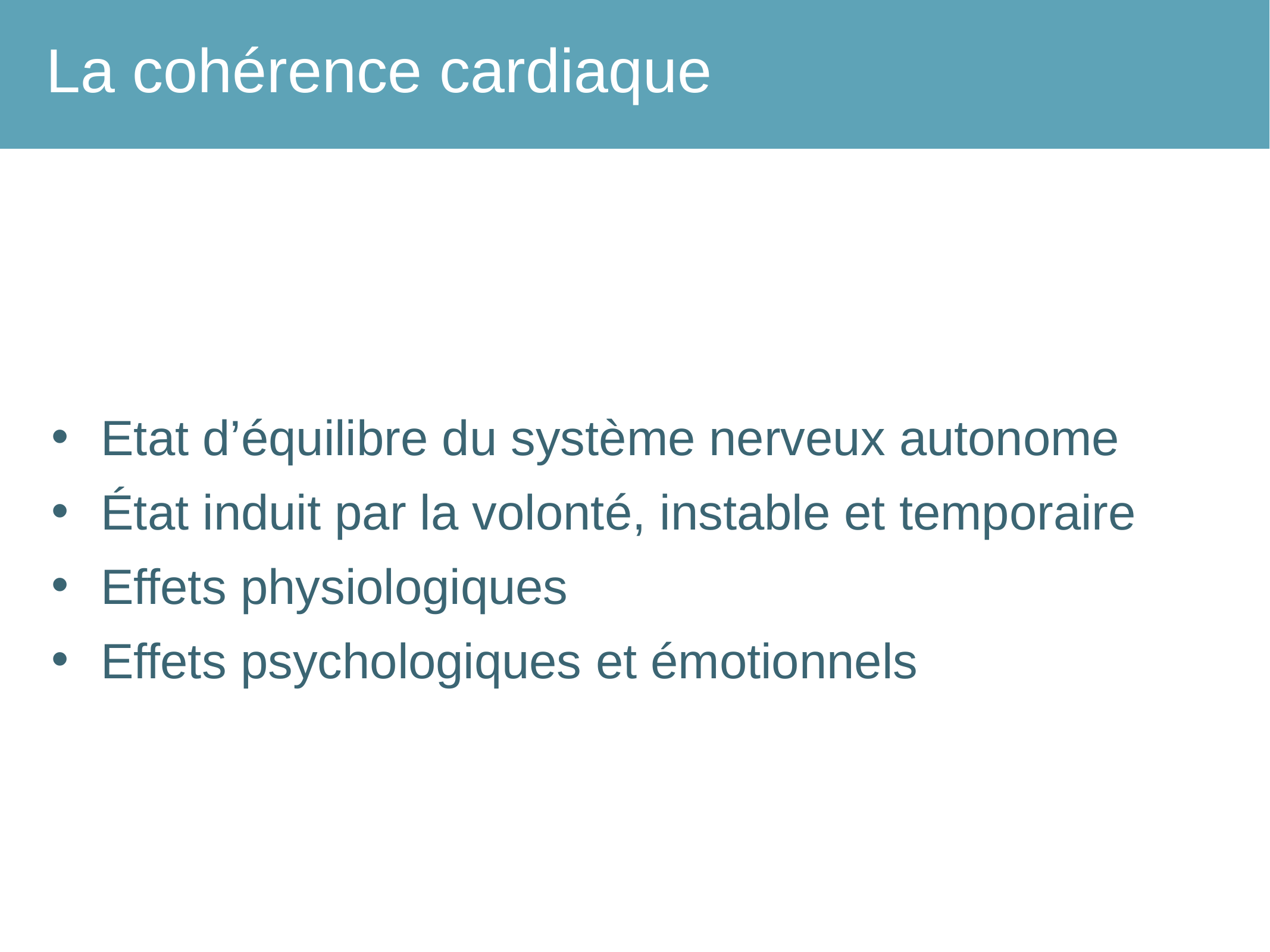

La cohérence cardiaque
Etat d’équilibre du système nerveux autonome
État induit par la volonté, instable et temporaire
Effets physiologiques
Effets psychologiques et émotionnels